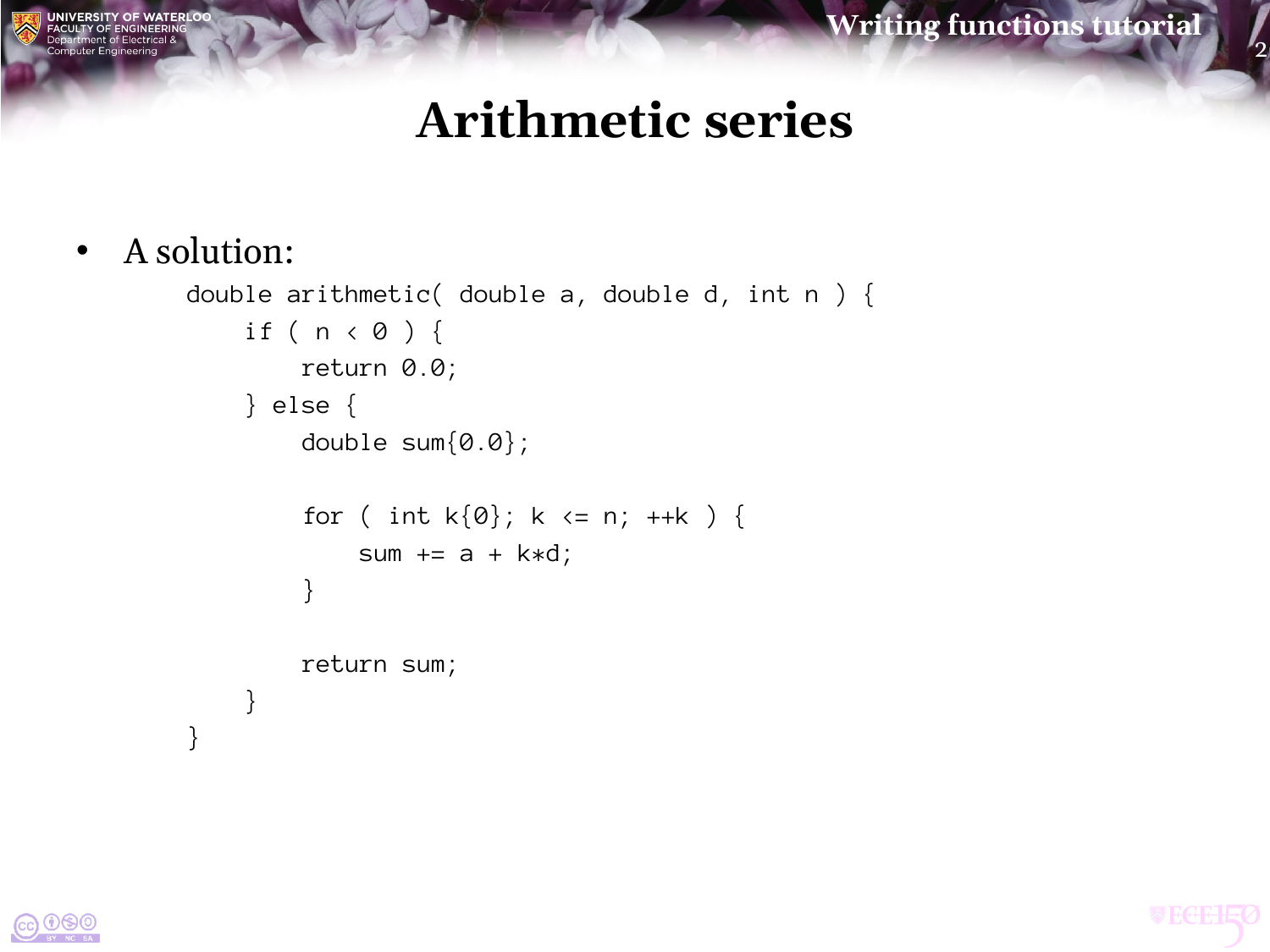

# Arithmetic series
A solution:
double arithmetic( double a, double d, int n ) {
    if ( n < 0 ) {
        return 0.0;
    } else {
        double sum{0.0};

        for ( int k{0}; k <= n; ++k ) {
            sum += a + k*d;
        }

        return sum;
    }
}